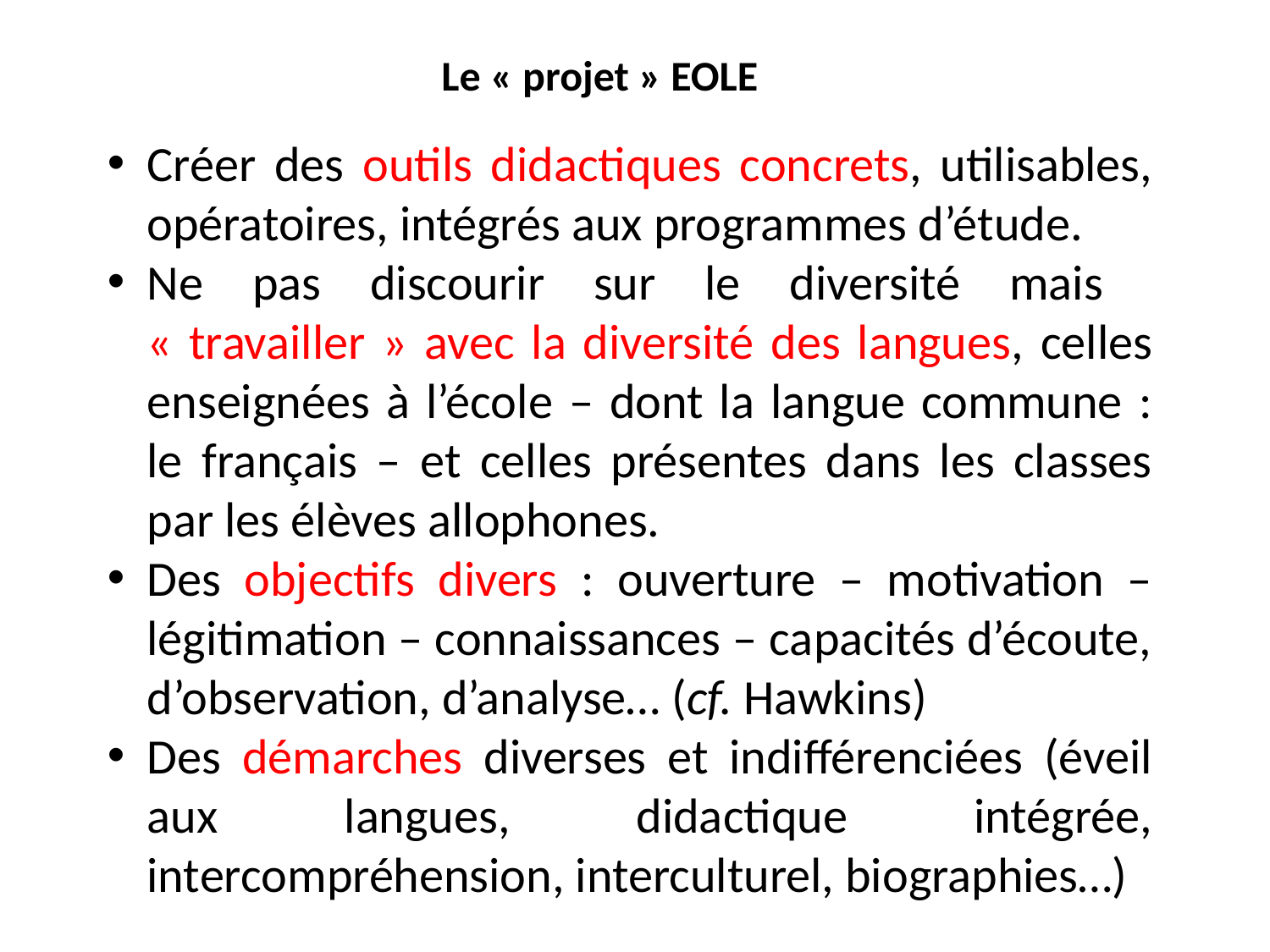

Le « projet » EOLE
Créer des outils didactiques concrets, utilisables, opératoires, intégrés aux programmes d’étude.
Ne pas discourir sur le diversité mais
« travailler » avec la diversité des langues, celles enseignées à l’école – dont la langue commune : le français – et celles présentes dans les classes par les élèves allophones.
Des objectifs divers : ouverture – motivation – légitimation – connaissances – capacités d’écoute, d’observation, d’analyse… (cf. Hawkins)
Des démarches diverses et indifférenciées (éveil aux langues, didactique intégrée, intercompréhension, interculturel, biographies…)